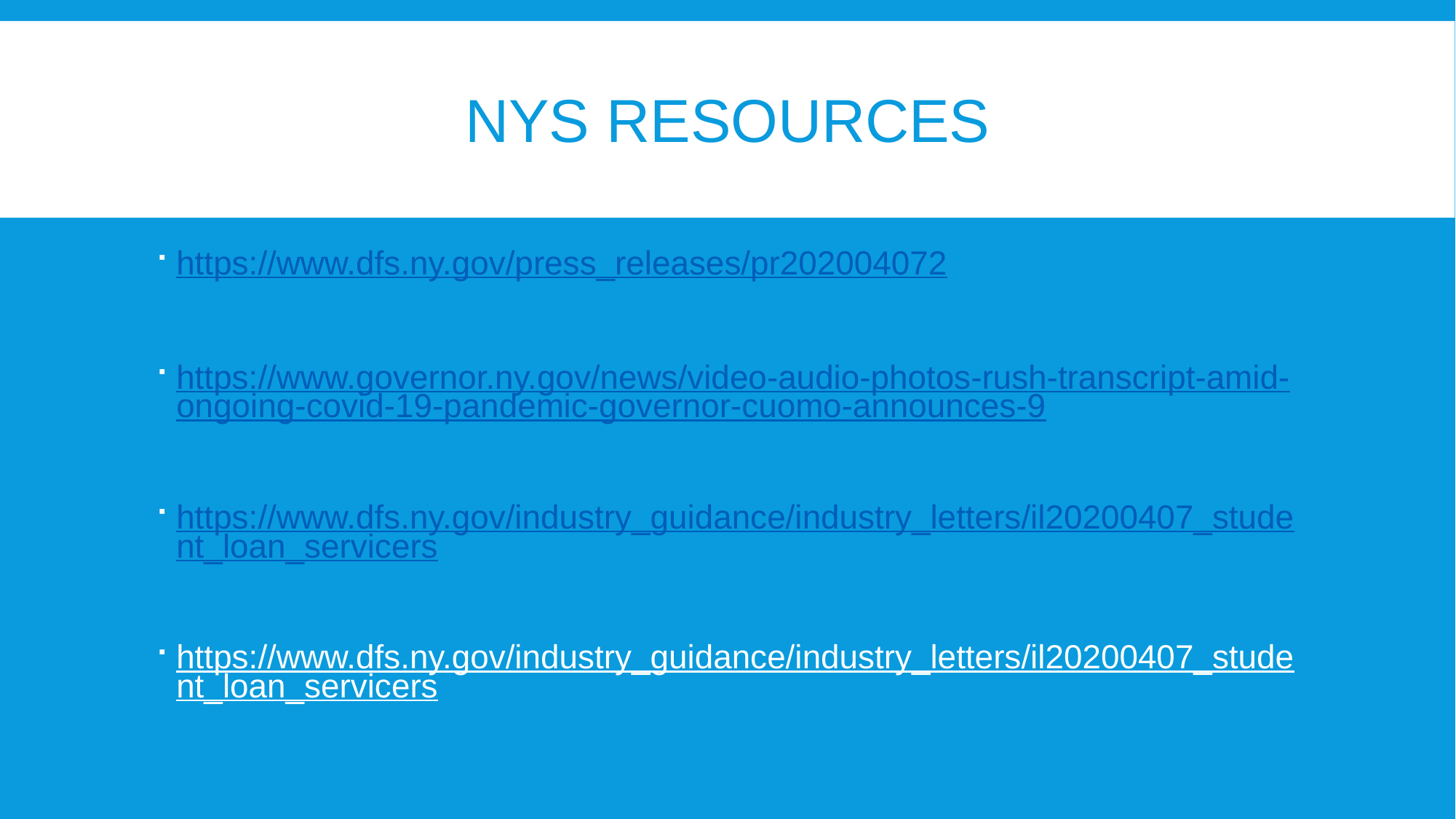

# Nys resources
https://www.dfs.ny.gov/press_releases/pr202004072

https://www.governor.ny.gov/news/video-audio-photos-rush-transcript-amid-ongoing-covid-19-pandemic-governor-cuomo-announces-9

https://www.dfs.ny.gov/industry_guidance/industry_letters/il20200407_student_loan_servicers

https://www.dfs.ny.gov/industry_guidance/industry_letters/il20200407_student_loan_servicers